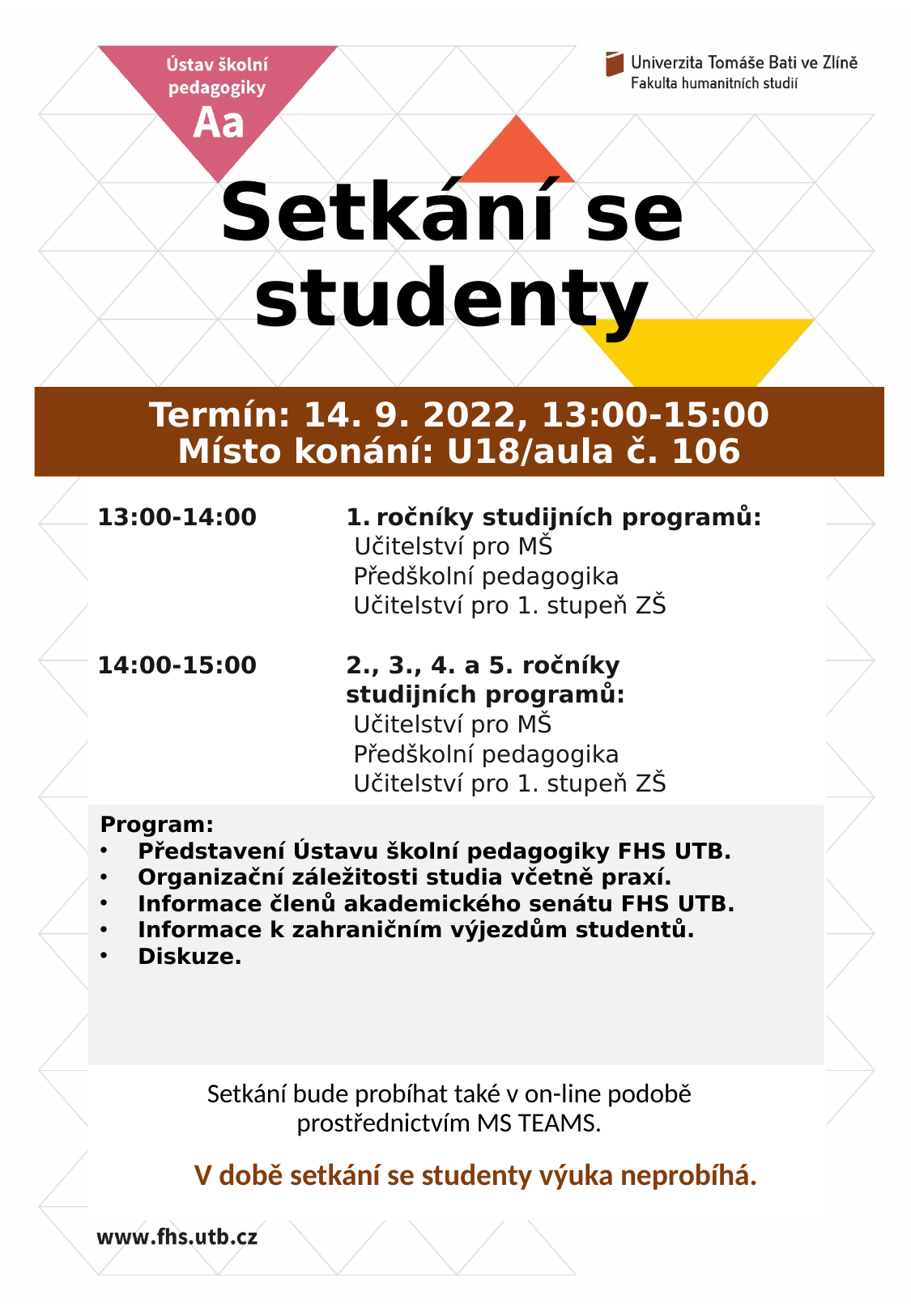

# Setkání se studenty
Termín: 14. 9. 2022, 13:00-15:00
Místo konání: U18/aula č. 106
e
| 13:00-14:00 | ročníky studijních programů: Učitelství pro MŠ Předškolní pedagogika Učitelství pro 1. stupeň ZŠ |
| --- | --- |
| 14:00-15:00 | 2., 3., 4. a 5. ročníky studijních programů: Učitelství pro MŠ Předškolní pedagogika Učitelství pro 1. stupeň ZŠ |
Program:
Představení Ústavu školní pedagogiky FHS UTB.
Organizační záležitosti studia včetně praxí.
Informace členů akademického senátu FHS UTB.
Informace k zahraničním výjezdům studentů.
Diskuze.

Setkání bude probíhat také v on-line podobě
prostřednictvím MS TEAMS.
V době setkání se studenty výuka neprobíhá.